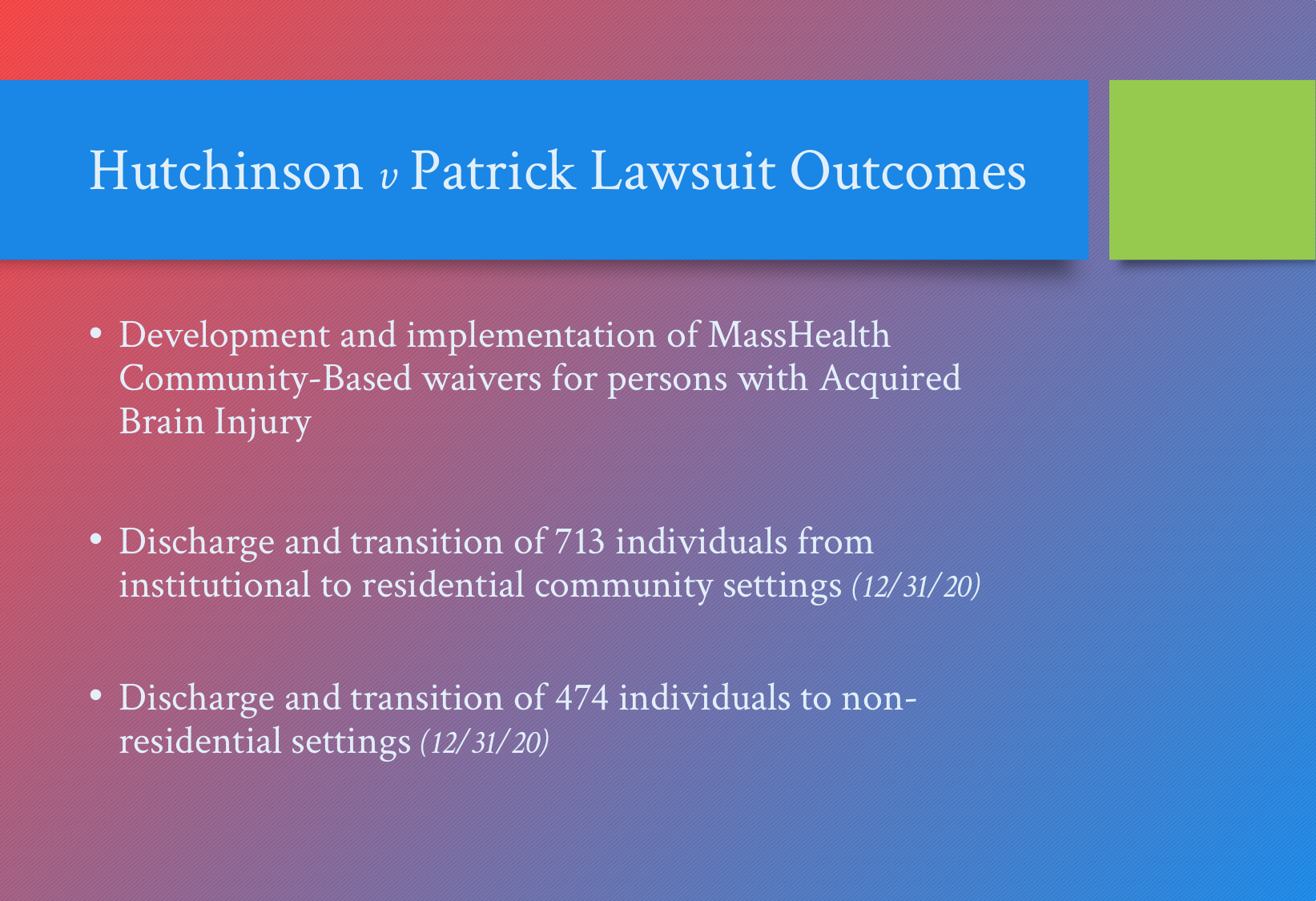

# Hutchinson v Patrick Lawsuit Outcomes
Development and implementation of MassHealth Community-Based waivers for persons with Acquired Brain Injury

Discharge and transition of 713 individuals from institutional to residential community settings (12/31/20)

Discharge and transition of 474 individuals to non-residential settings (12/31/20)